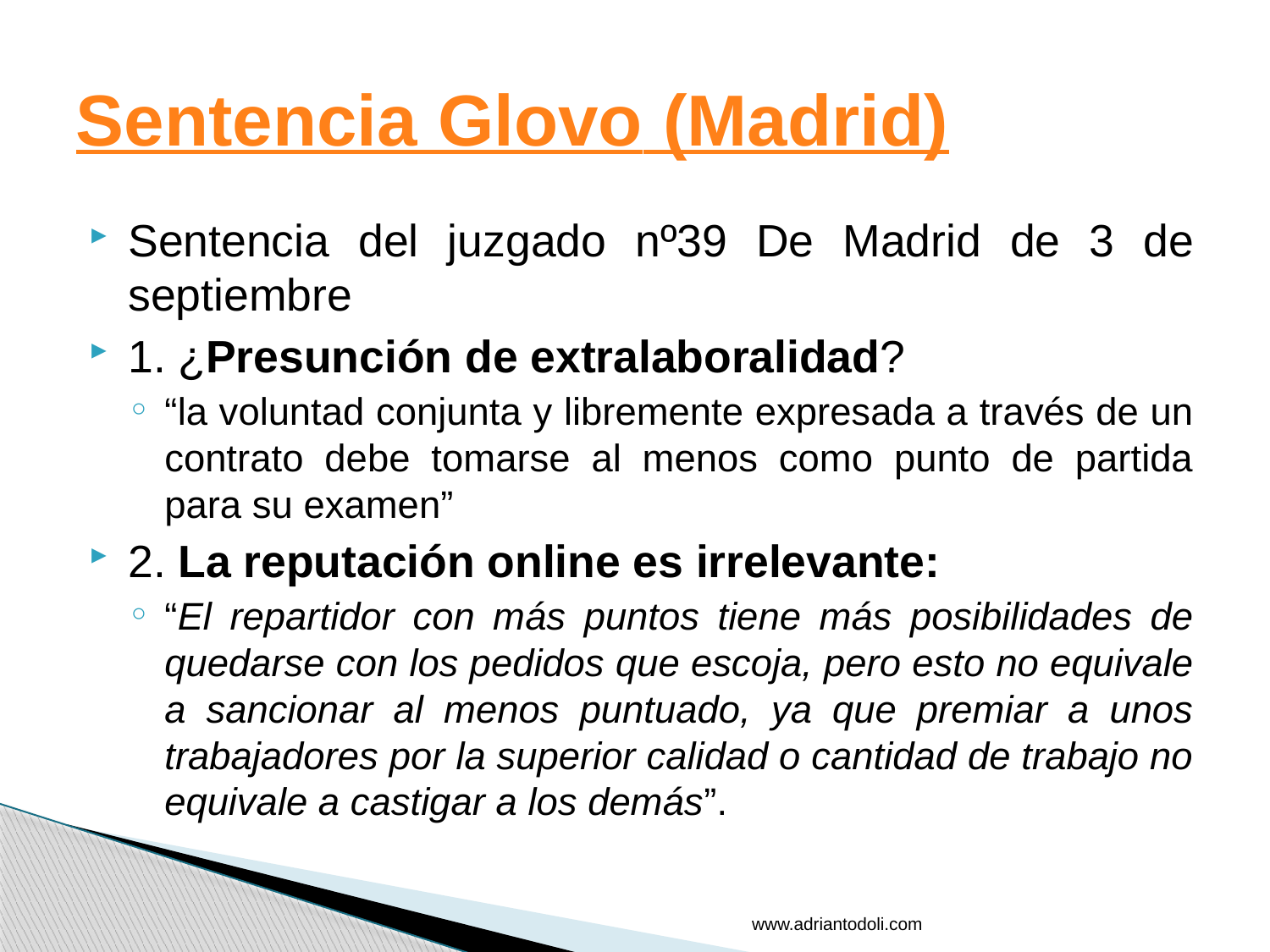

# Sentencia Glovo (Madrid)
Sentencia del juzgado nº39 De Madrid de 3 de septiembre
1. ¿Presunción de extralaboralidad?
“la voluntad conjunta y libremente expresada a través de un contrato debe tomarse al menos como punto de partida para su examen”
2. La reputación online es irrelevante:
“El repartidor con más puntos tiene más posibilidades de quedarse con los pedidos que escoja, pero esto no equivale a sancionar al menos puntuado, ya que premiar a unos trabajadores por la superior calidad o cantidad de trabajo no equivale a castigar a los demás”.

www.adriantodoli.com